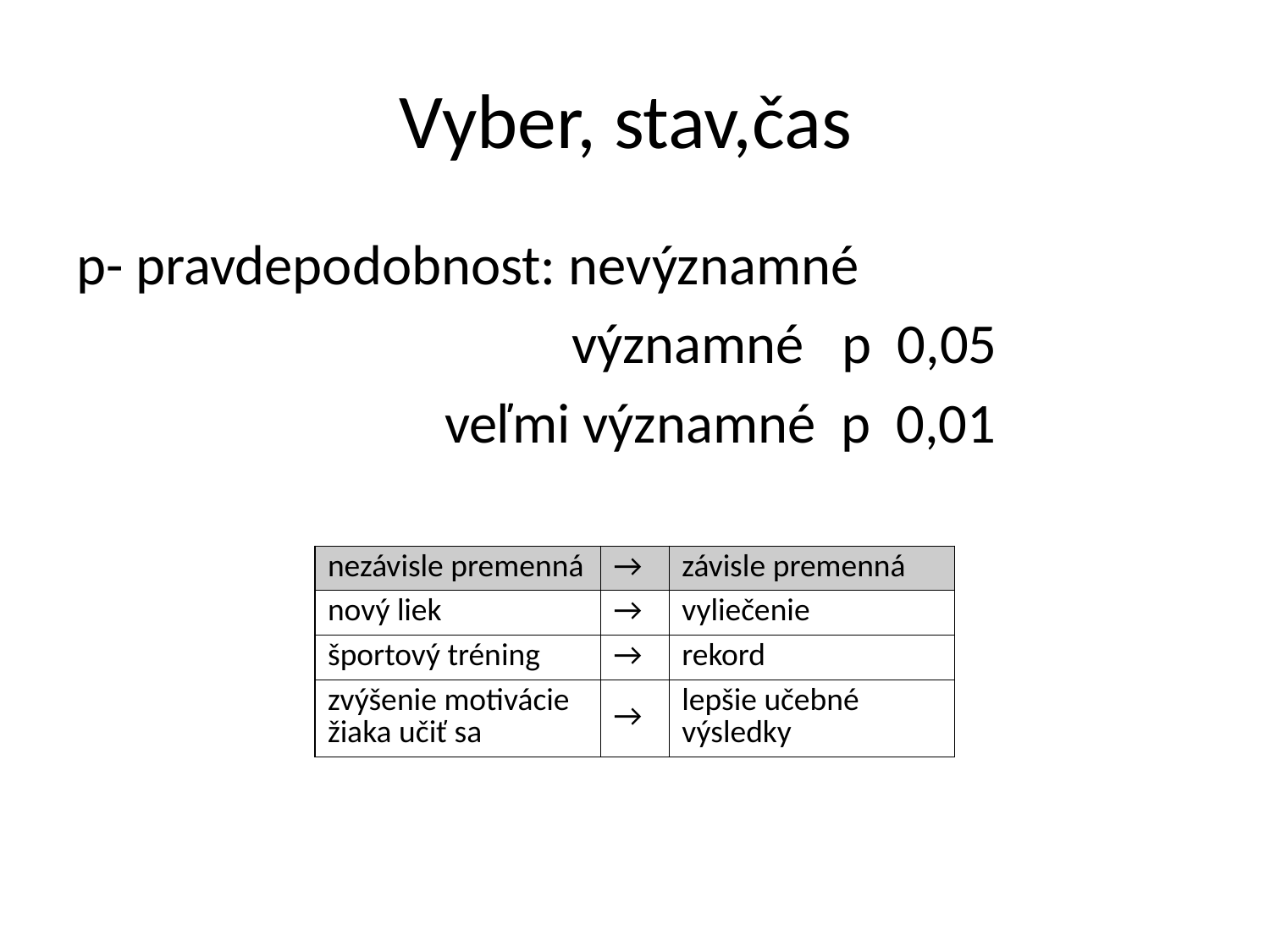

# Vyber, stav,čas
p- pravdepodobnost: nevýznamné
                                       významné   p  0,05
                             veľmi významné  p  0,01
| nezávisle premenná | → | závisle premenná |
| --- | --- | --- |
| nový liek | → | vyliečenie |
| športový tréning | → | rekord |
| zvýšenie motivácie žiaka učiť sa | → | lepšie učebné výsledky |